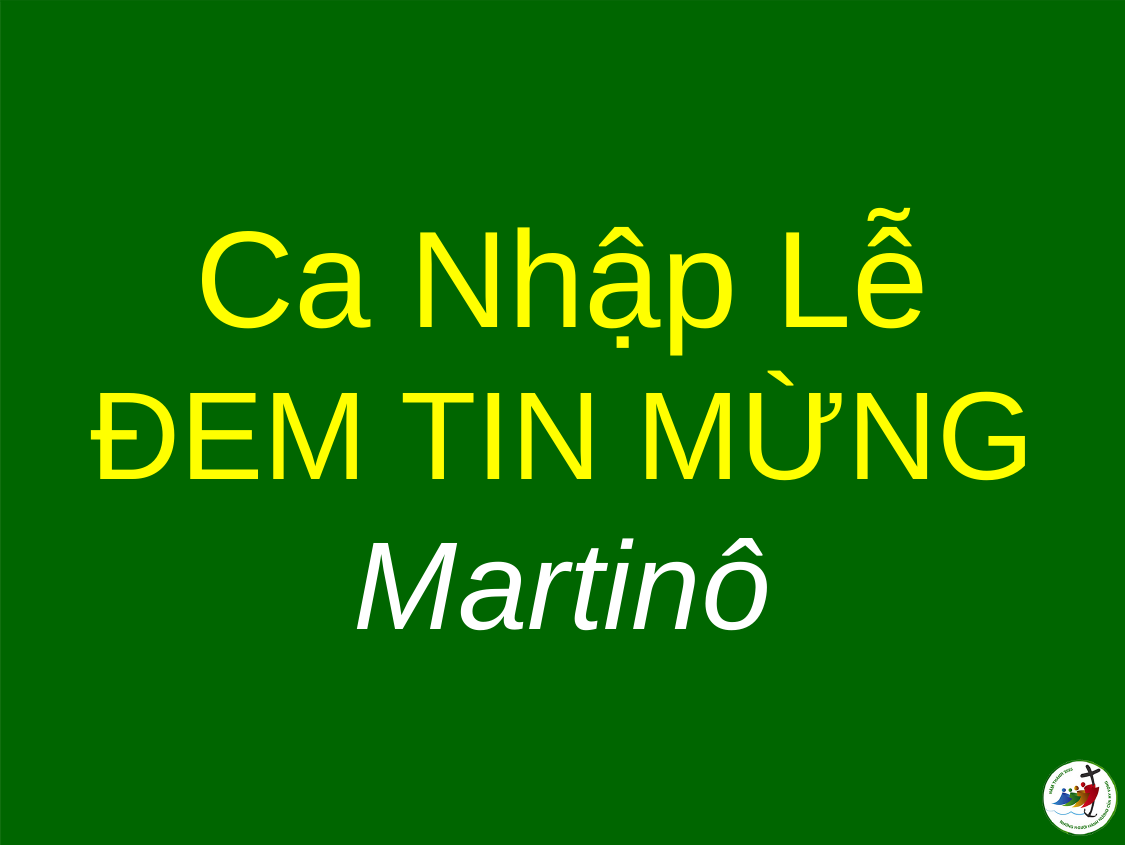

# Ca Nhập Lễ ĐEM TIN MỪNG Martinô